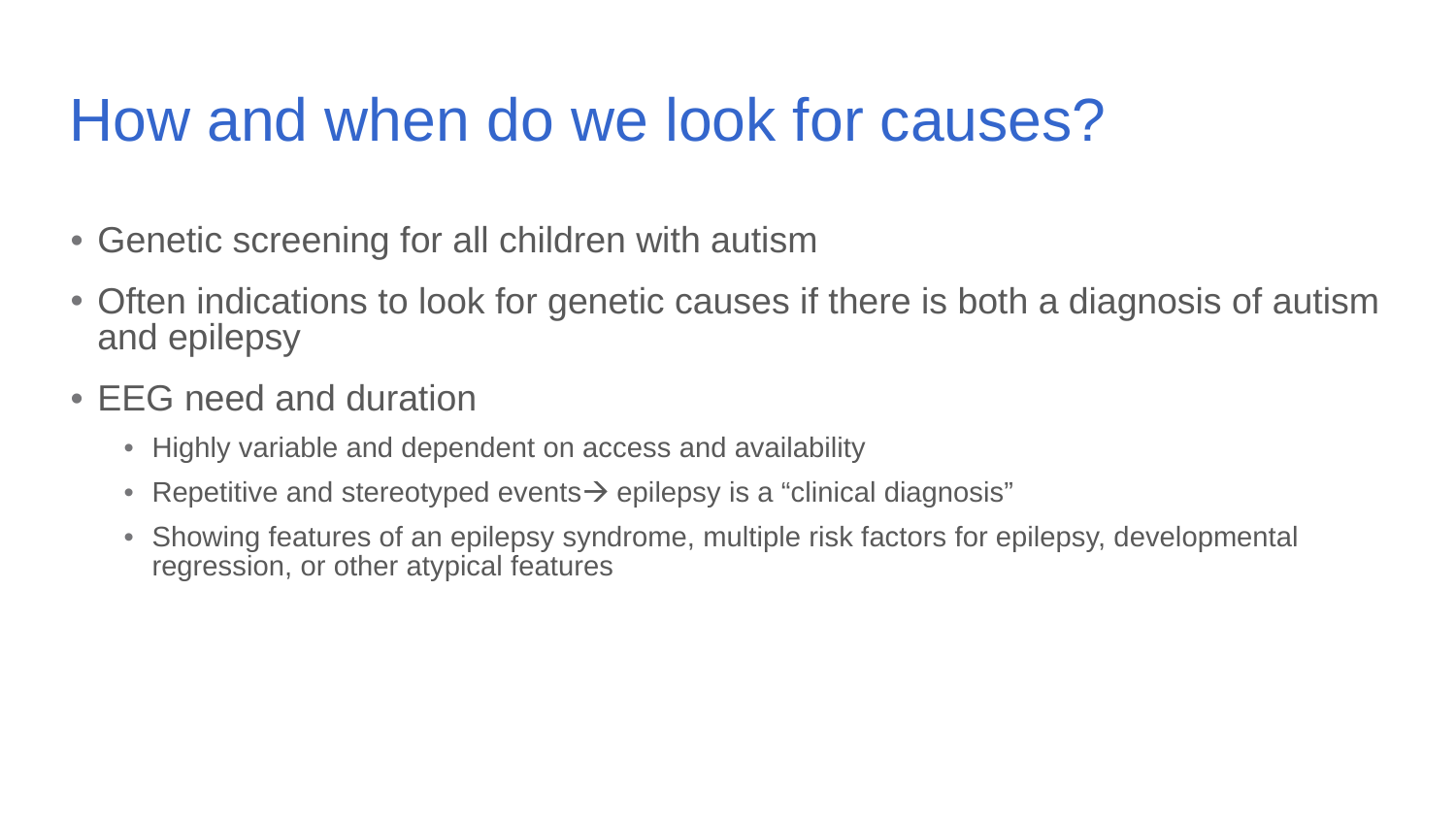

# How and when do we look for causes?
Genetic screening for all children with autism
Often indications to look for genetic causes if there is both a diagnosis of autism and epilepsy
EEG need and duration
Highly variable and dependent on access and availability
Repetitive and stereotyped events🡪 epilepsy is a “clinical diagnosis”
Showing features of an epilepsy syndrome, multiple risk factors for epilepsy, developmental regression, or other atypical features